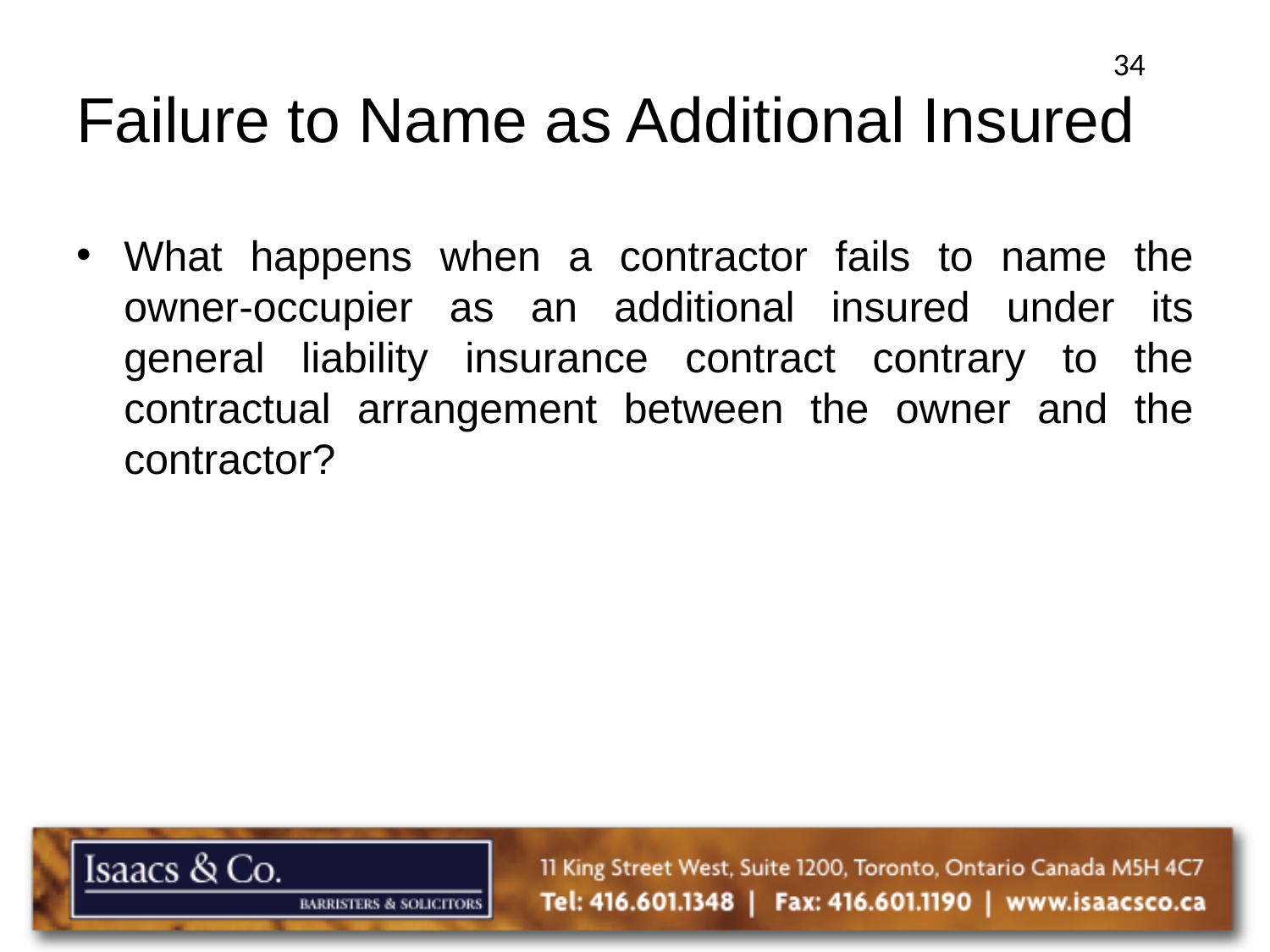

34
# Failure to Name as Additional Insured
What happens when a contractor fails to name the owner-occupier as an additional insured under its general liability insurance contract contrary to the contractual arrangement between the owner and the contractor?